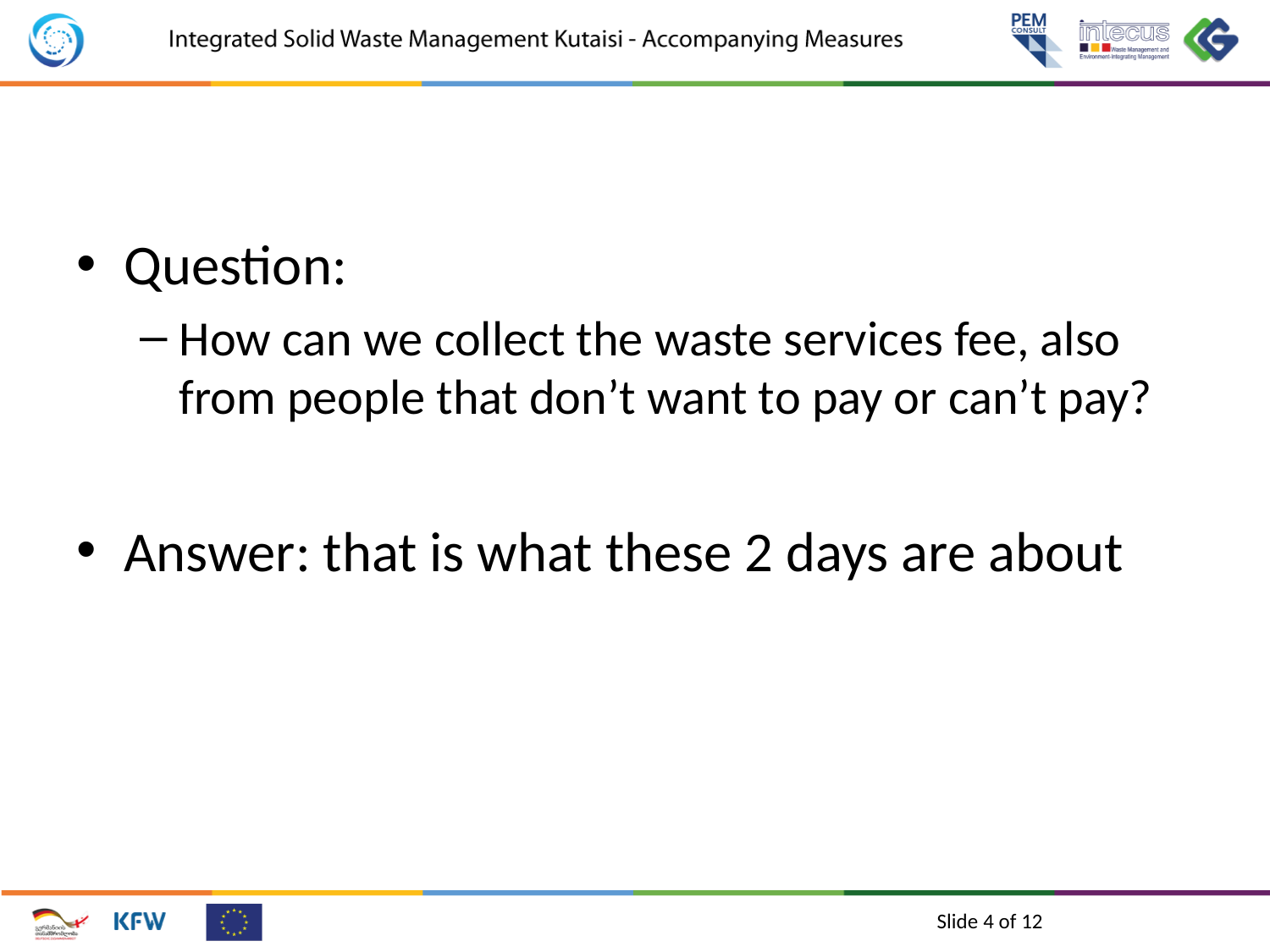

#
Question:
How can we collect the waste services fee, also from people that don’t want to pay or can’t pay?

Answer: that is what these 2 days are about